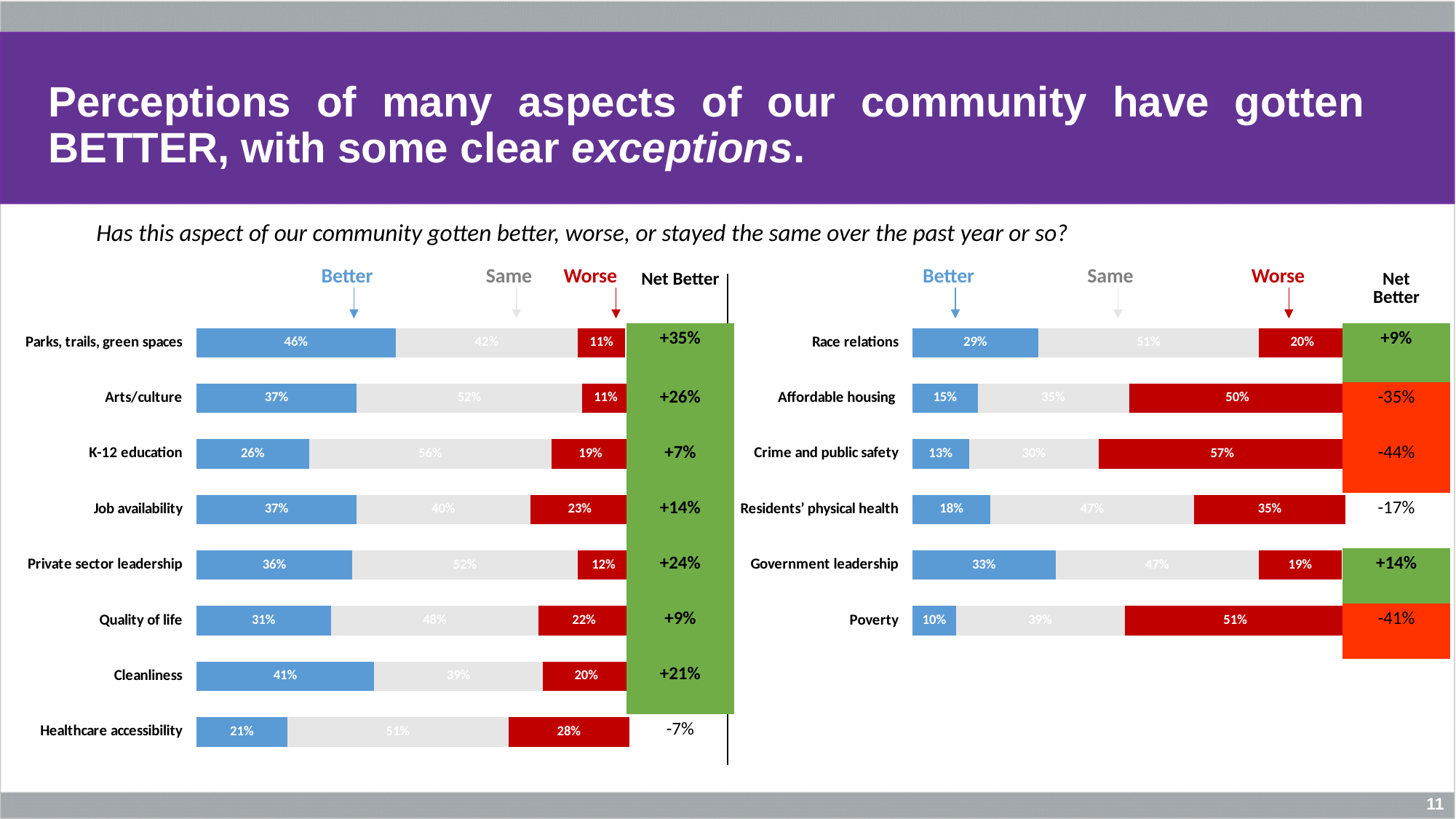

# Perceptions of many aspects of our community have gotten BETTER, with some clear exceptions.
Has this aspect of our community gotten better, worse, or stayed the same over the past year or so?

### Chart

| Category | Gotten better | Stayed the same | Gotten worse |
|---|---|---|---|
| Healthcare accessibility  | 0.21 | 0.51 | 0.28 |
| Cleanliness  | 0.41 | 0.39 | 0.2 |
| Quality of life  | 0.31 | 0.48 | 0.22 |
| Private sector leadership  | 0.36 | 0.52 | 0.12 |
| Job availability  | 0.37 | 0.4 | 0.23 |
| K-12 education  | 0.26 | 0.56 | 0.19 |
| Arts/culture  | 0.37 | 0.52 | 0.11 |
| Parks, trails, green spaces  | 0.46 | 0.42 | 0.11 |

### Chart

| Category | Gotten better | Stayed the same | Gotten worse |
|---|---|---|---|
| Poverty  | 0.1 | 0.39 | 0.51 |
| Government leadership  | 0.33 | 0.47 | 0.19 |
| Residents’ physical health  | 0.18 | 0.47 | 0.35 |
| Crime and public safety  | 0.13 | 0.3 | 0.57 |
| Affordable housing   | 0.15 | 0.35 | 0.5 |
| Race relations  | 0.29 | 0.51 | 0.2 |
Better
Same
Worse
Better
Same
Worse
| Net Better |
| --- |
| +35% |
| +26% |
| +7% |
| +14% |
| +24% |
| +9% |
| +21% |
| -7% |
| Net Better |
| --- |
| +9% |
| -35% |
| -44% |
| -17% |
| +14% |
| -41% |
11